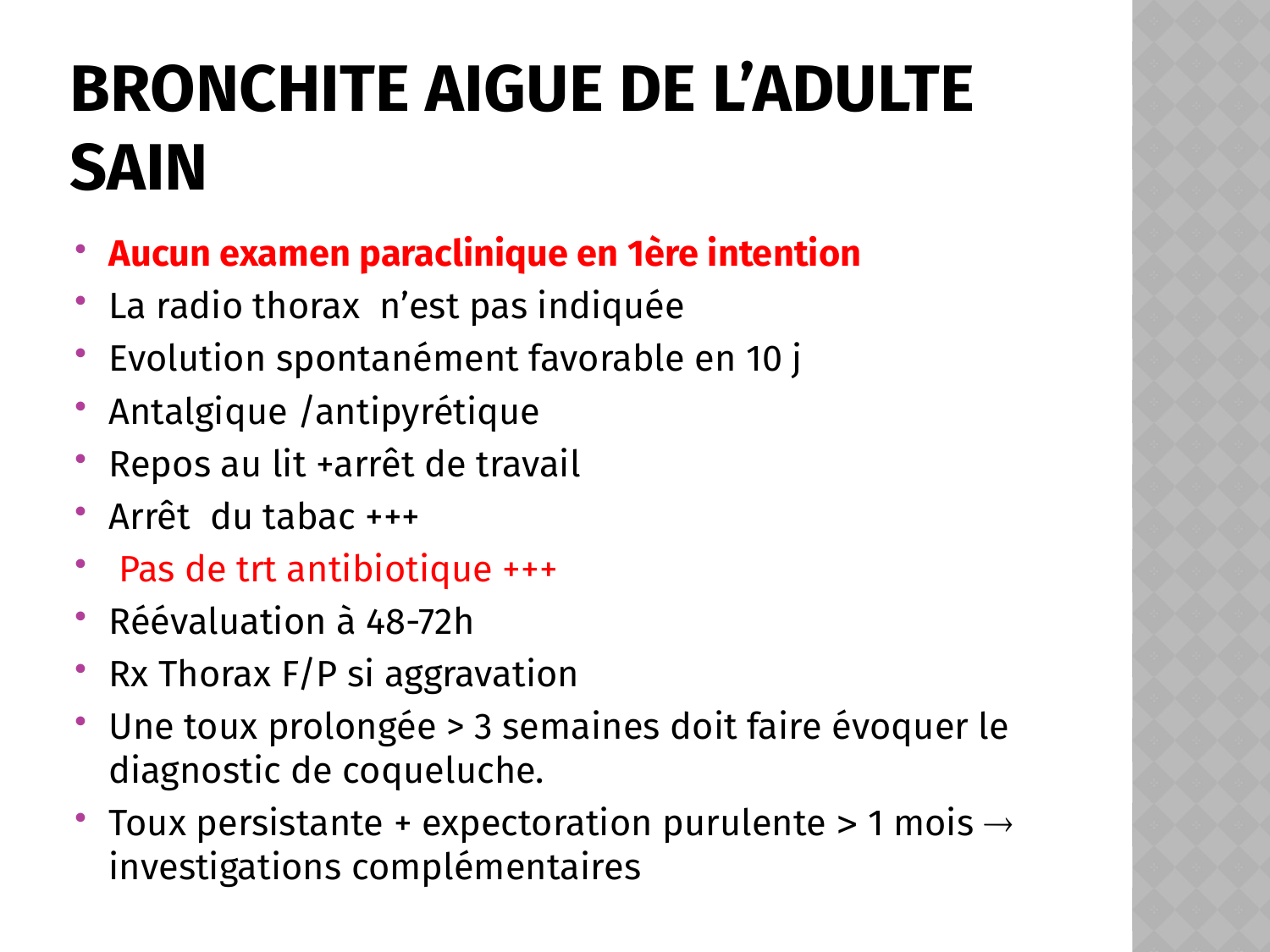

# Bronchite aigue de l’adulte sain
Aucun examen paraclinique en 1ère intention
La radio thorax  n’est pas indiquée
Evolution spontanément favorable en 10 j
Antalgique /antipyrétique
Repos au lit +arrêt de travail
Arrêt  du tabac +++
 Pas de trt antibiotique +++
Réévaluation à 48-72h
Rx Thorax F/P si aggravation
Une toux prolongée > 3 semaines doit faire évoquer le diagnostic de coqueluche.
Toux persistante + expectoration purulente > 1 mois → investigations complémentaires